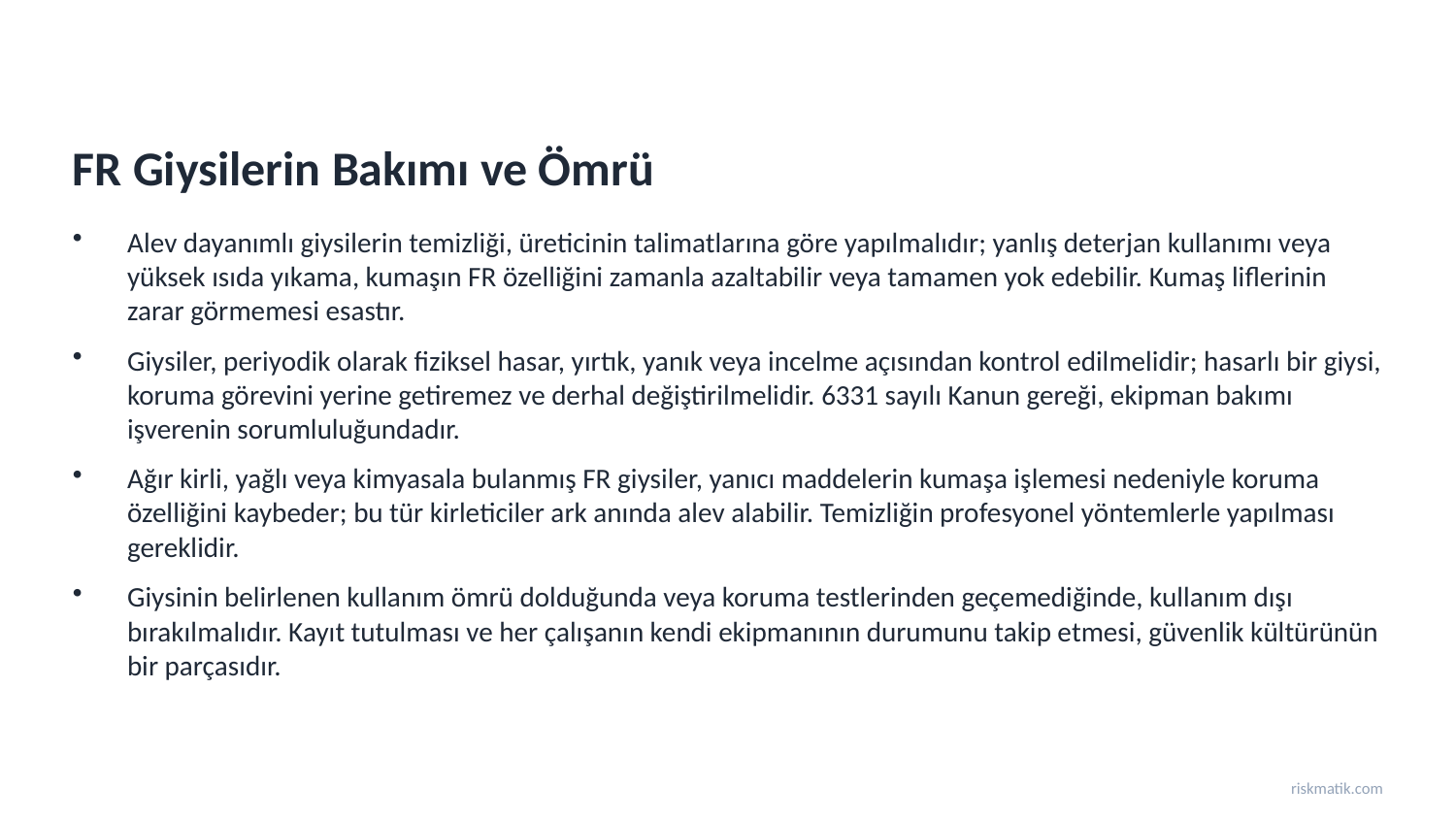

FR Giysilerin Bakımı ve Ömrü
Alev dayanımlı giysilerin temizliği, üreticinin talimatlarına göre yapılmalıdır; yanlış deterjan kullanımı veya yüksek ısıda yıkama, kumaşın FR özelliğini zamanla azaltabilir veya tamamen yok edebilir. Kumaş liflerinin zarar görmemesi esastır.
Giysiler, periyodik olarak fiziksel hasar, yırtık, yanık veya incelme açısından kontrol edilmelidir; hasarlı bir giysi, koruma görevini yerine getiremez ve derhal değiştirilmelidir. 6331 sayılı Kanun gereği, ekipman bakımı işverenin sorumluluğundadır.
Ağır kirli, yağlı veya kimyasala bulanmış FR giysiler, yanıcı maddelerin kumaşa işlemesi nedeniyle koruma özelliğini kaybeder; bu tür kirleticiler ark anında alev alabilir. Temizliğin profesyonel yöntemlerle yapılması gereklidir.
Giysinin belirlenen kullanım ömrü dolduğunda veya koruma testlerinden geçemediğinde, kullanım dışı bırakılmalıdır. Kayıt tutulması ve her çalışanın kendi ekipmanının durumunu takip etmesi, güvenlik kültürünün bir parçasıdır.
riskmatik.com